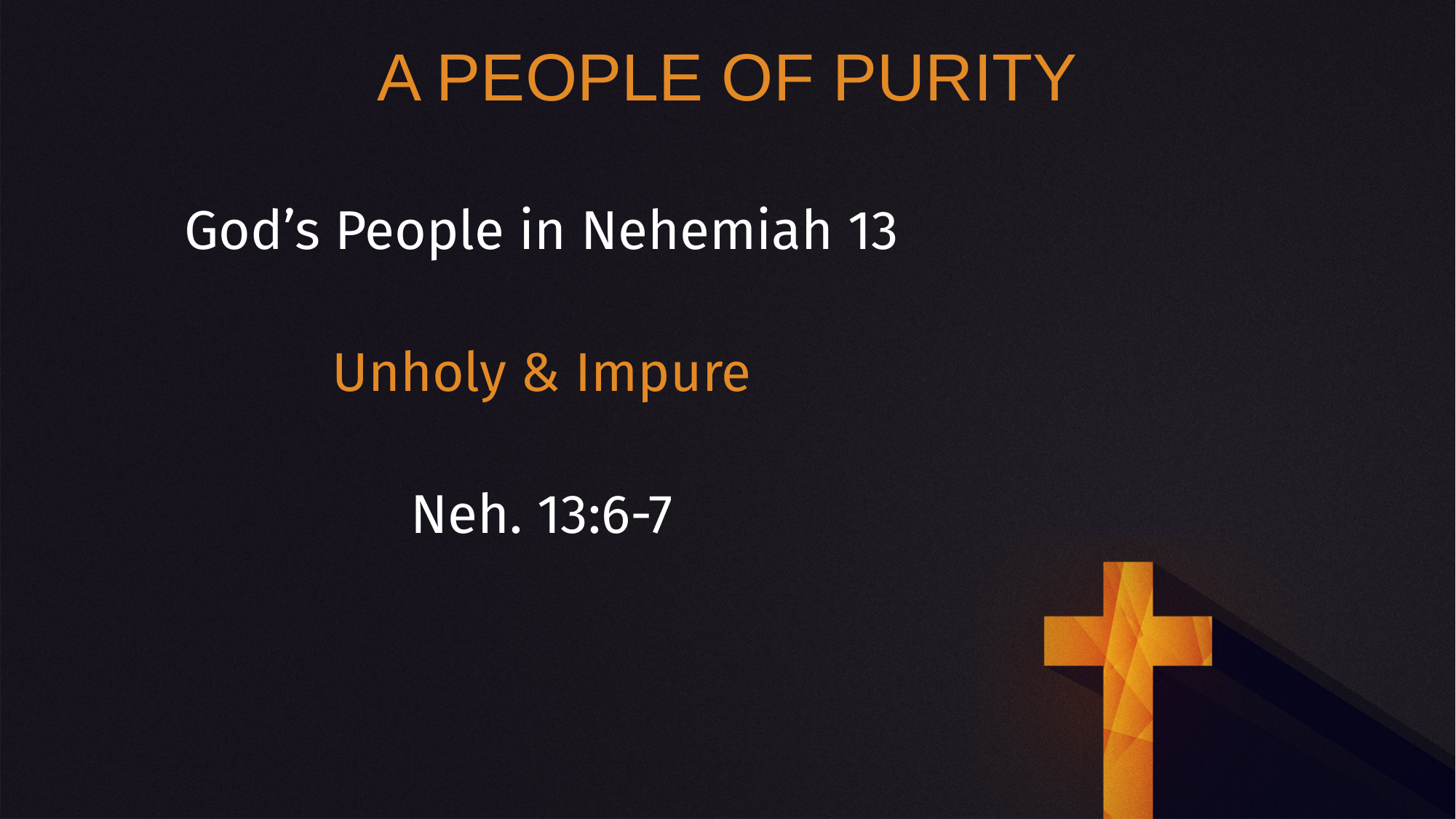

A PEOPLE OF PURITY
God’s People in Nehemiah 13
Unholy & Impure
Neh. 13:6-7